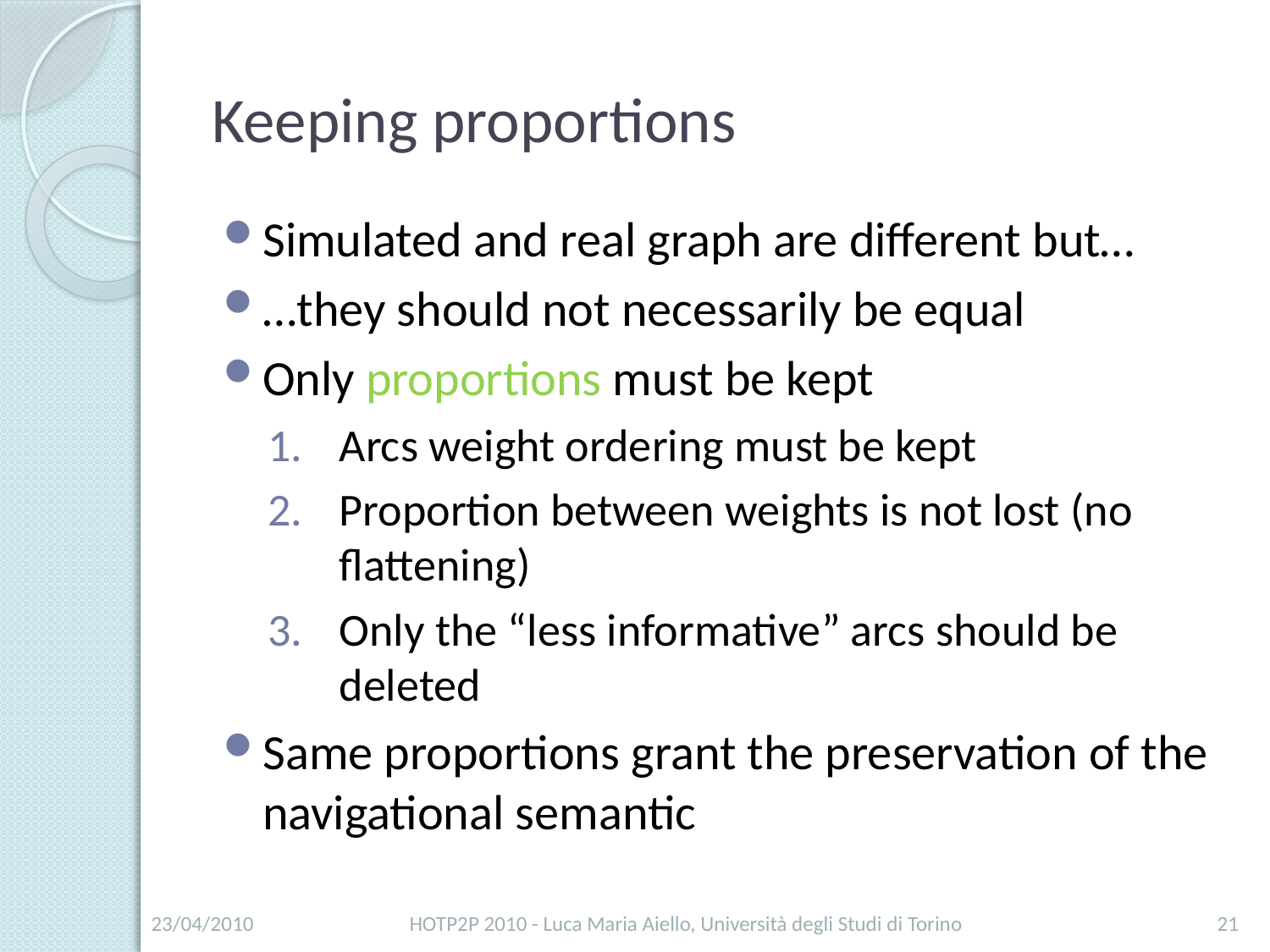

# Keeping proportions
Simulated and real graph are different but…
…they should not necessarily be equal
Only proportions must be kept
Arcs weight ordering must be kept
Proportion between weights is not lost (no flattening)
Only the “less informative” arcs should be deleted
Same proportions grant the preservation of the navigational semantic
23/04/2010
HOTP2P 2010 - Luca Maria Aiello, Università degli Studi di Torino
21